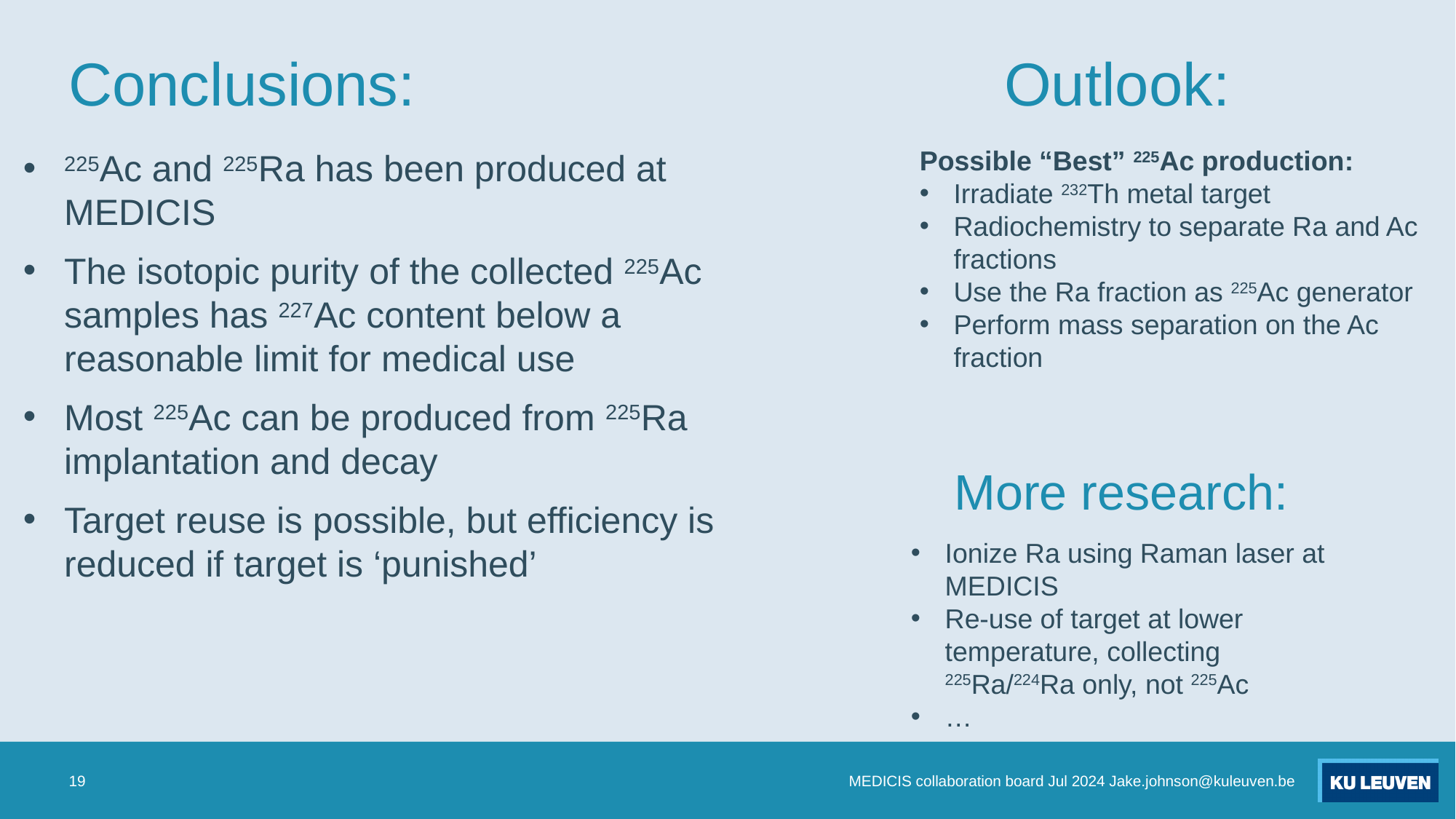

# Conclusions:
Outlook:
Possible “Best” 225Ac production:
Irradiate 232Th metal target
Radiochemistry to separate Ra and Ac fractions
Use the Ra fraction as 225Ac generator
Perform mass separation on the Ac fraction
225Ac and 225Ra has been produced at MEDICIS
The isotopic purity of the collected 225Ac samples has 227Ac content below a reasonable limit for medical use
Most 225Ac can be produced from 225Ra implantation and decay
Target reuse is possible, but efficiency is reduced if target is ‘punished’

More research:
Ionize Ra using Raman laser at MEDICIS
Re-use of target at lower temperature, collecting 225Ra/224Ra only, not 225Ac
…
19
MEDICIS collaboration board Jul 2024 Jake.johnson@kuleuven.be